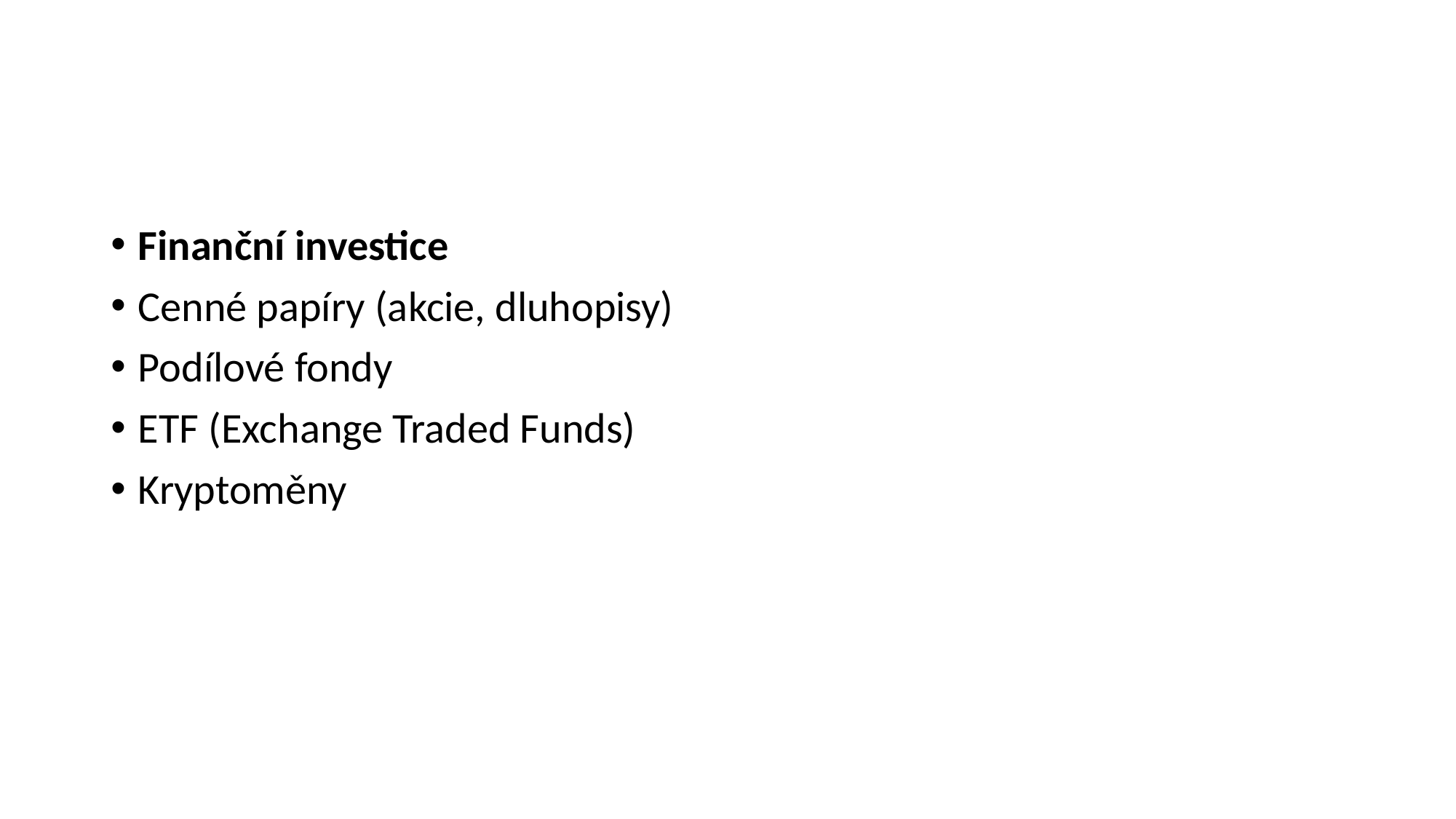

#
Finanční investice
Cenné papíry (akcie, dluhopisy)
Podílové fondy
ETF (Exchange Traded Funds)
Kryptoměny